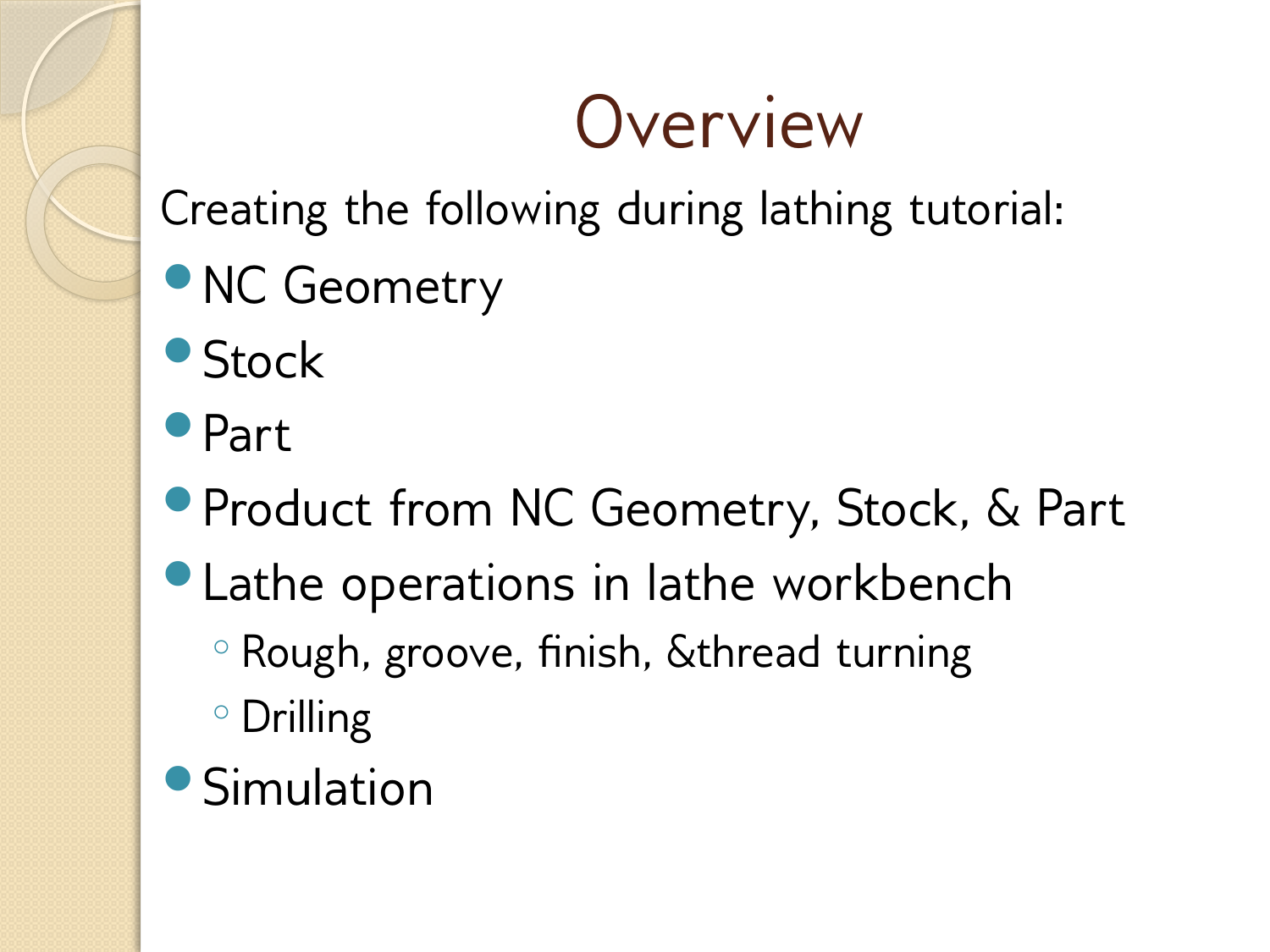

# Overview
Creating the following during lathing tutorial:
NC Geometry
Stock
Part
Product from NC Geometry, Stock, & Part
Lathe operations in lathe workbench
Rough, groove, finish, &thread turning
Drilling
Simulation